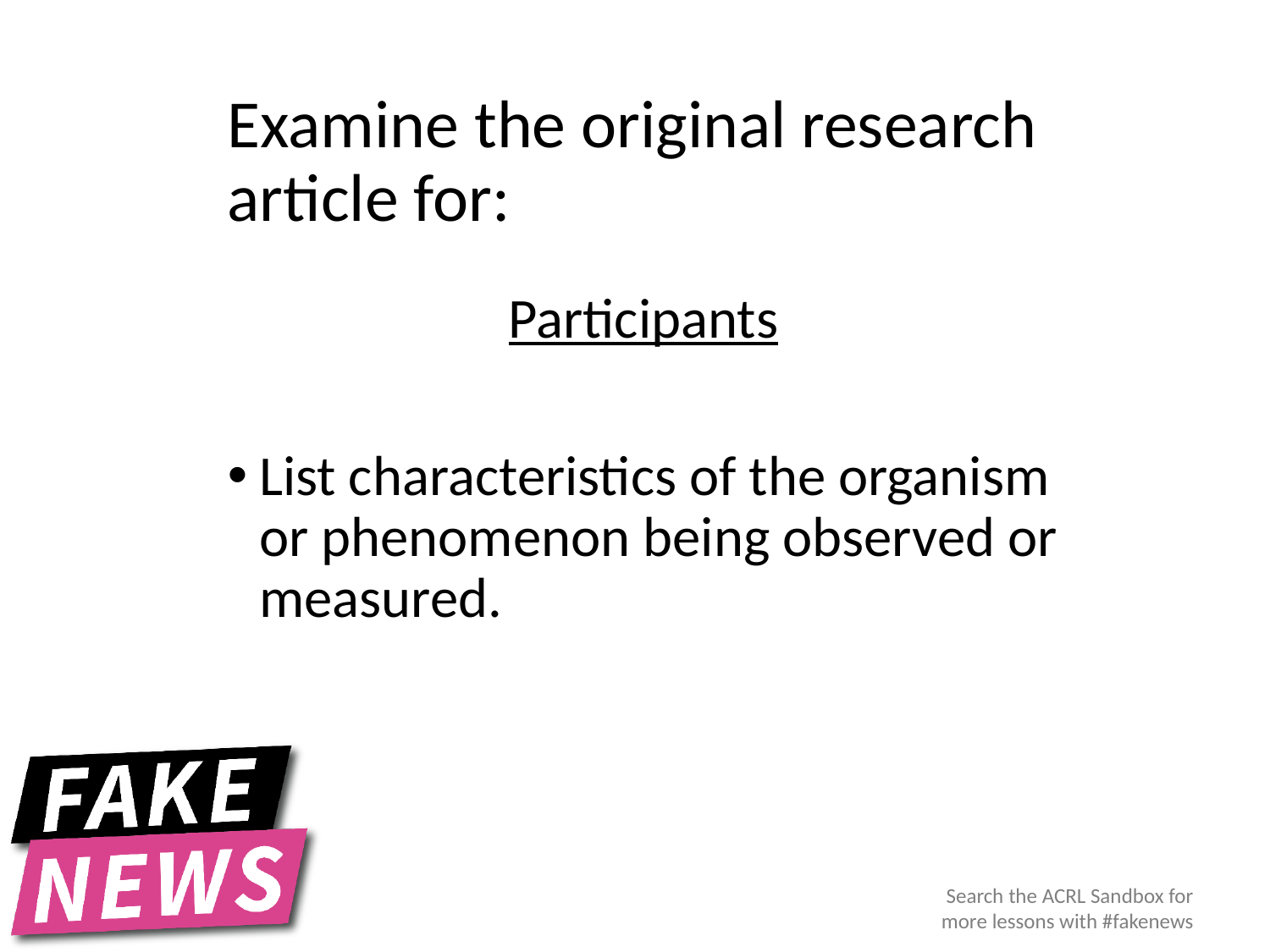

# Examine the original research article for:
Participants

List characteristics of the organism or phenomenon being observed or measured.